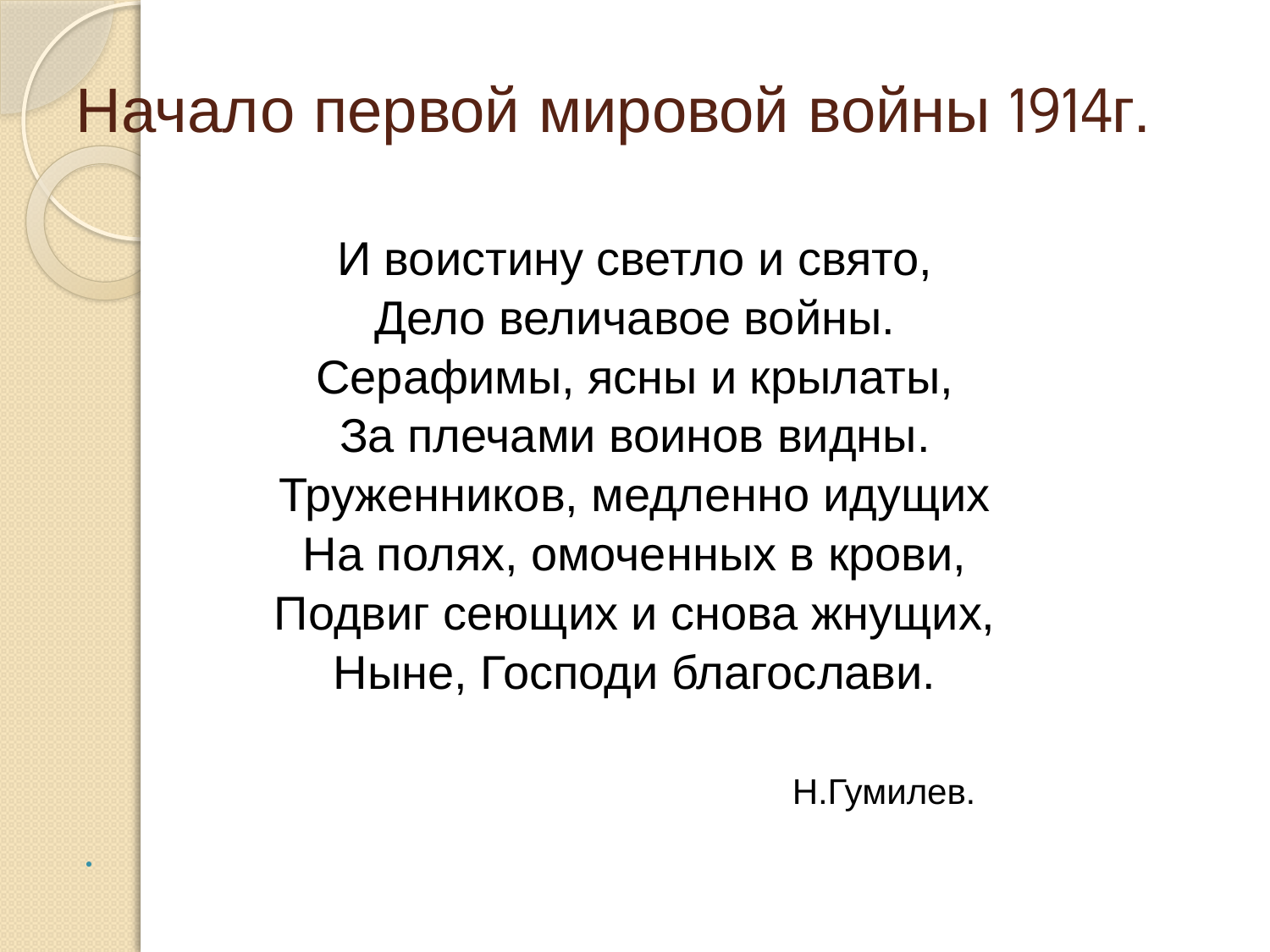

# Начало первой мировой войны 1914г.
И воистину светло и свято,
Дело величавое войны.
Серафимы, ясны и крылаты,
За плечами воинов видны.
Труженников, медленно идущих
На полях, омоченных в крови,
Подвиг сеющих и снова жнущих,
Ныне, Господи благослави.

                                                                        Н.Гумилев.